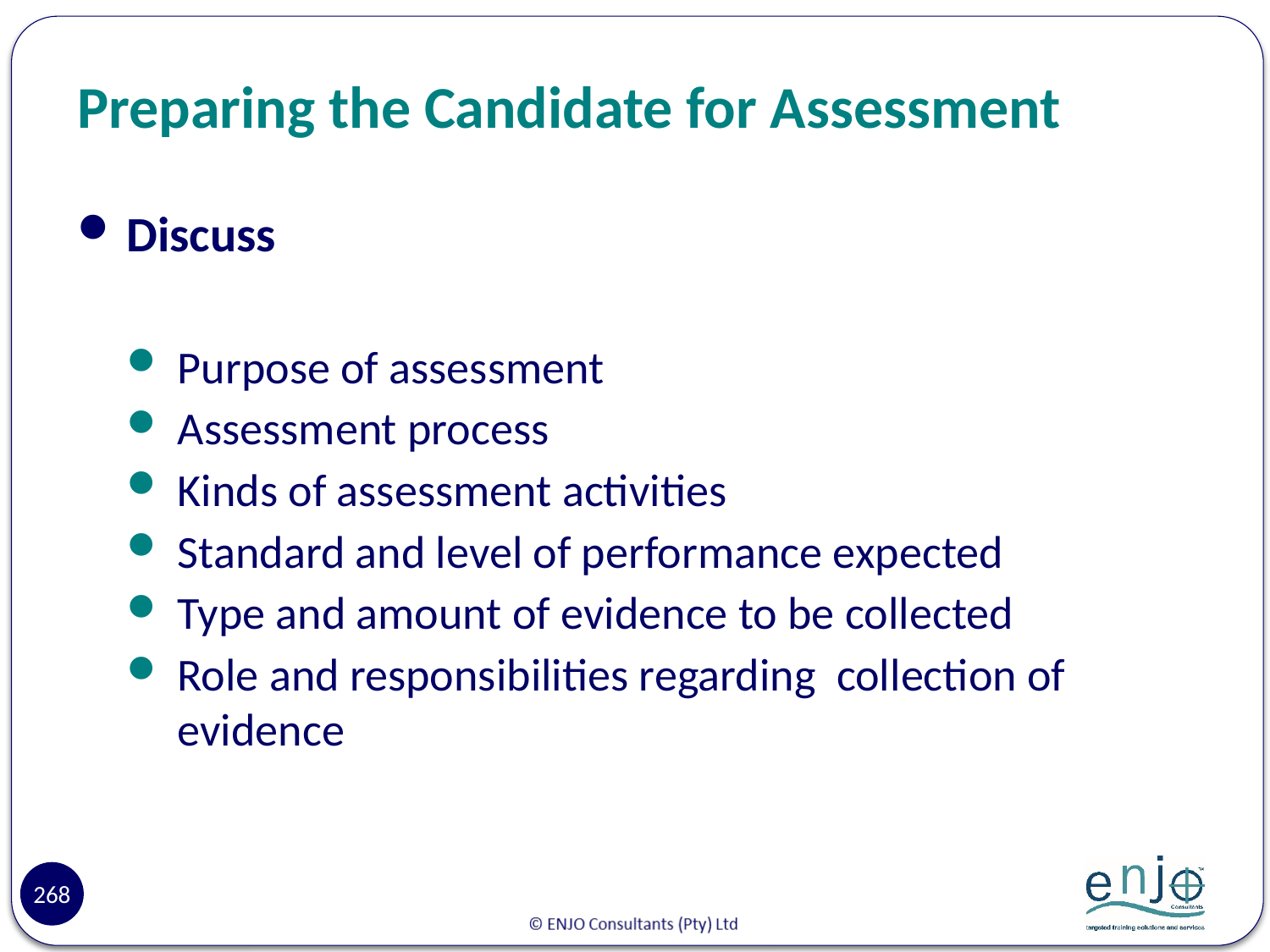

# Preparing the Candidate for Assessment
Discuss

Purpose of assessment
Assessment process
Kinds of assessment activities
Standard and level of performance expected
Type and amount of evidence to be collected
Role and responsibilities regarding  collection of evidence

268